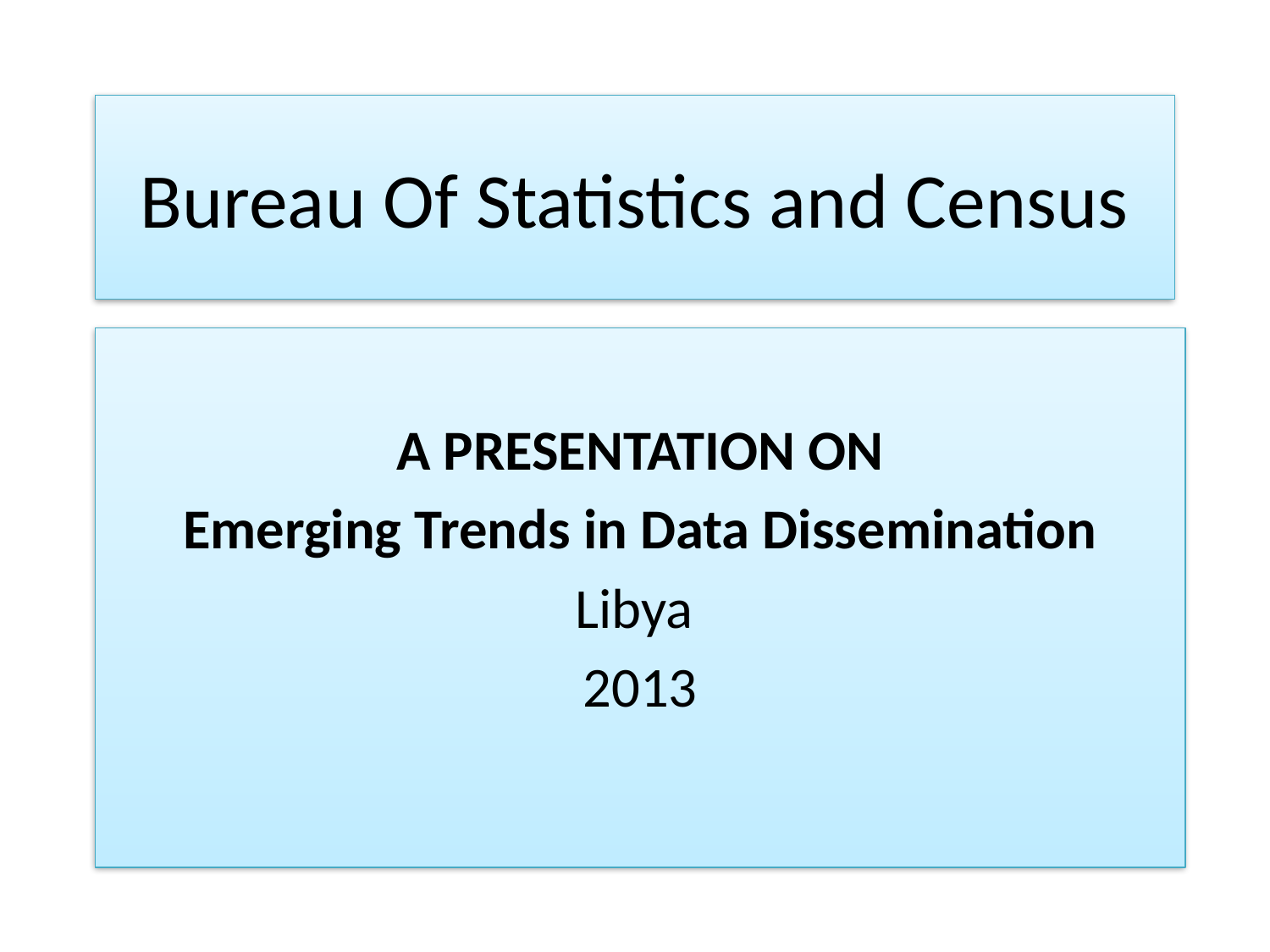

# Bureau Of Statistics and Census

A PRESENTATION ON
 Emerging Trends in Data Dissemination
Libya
2013